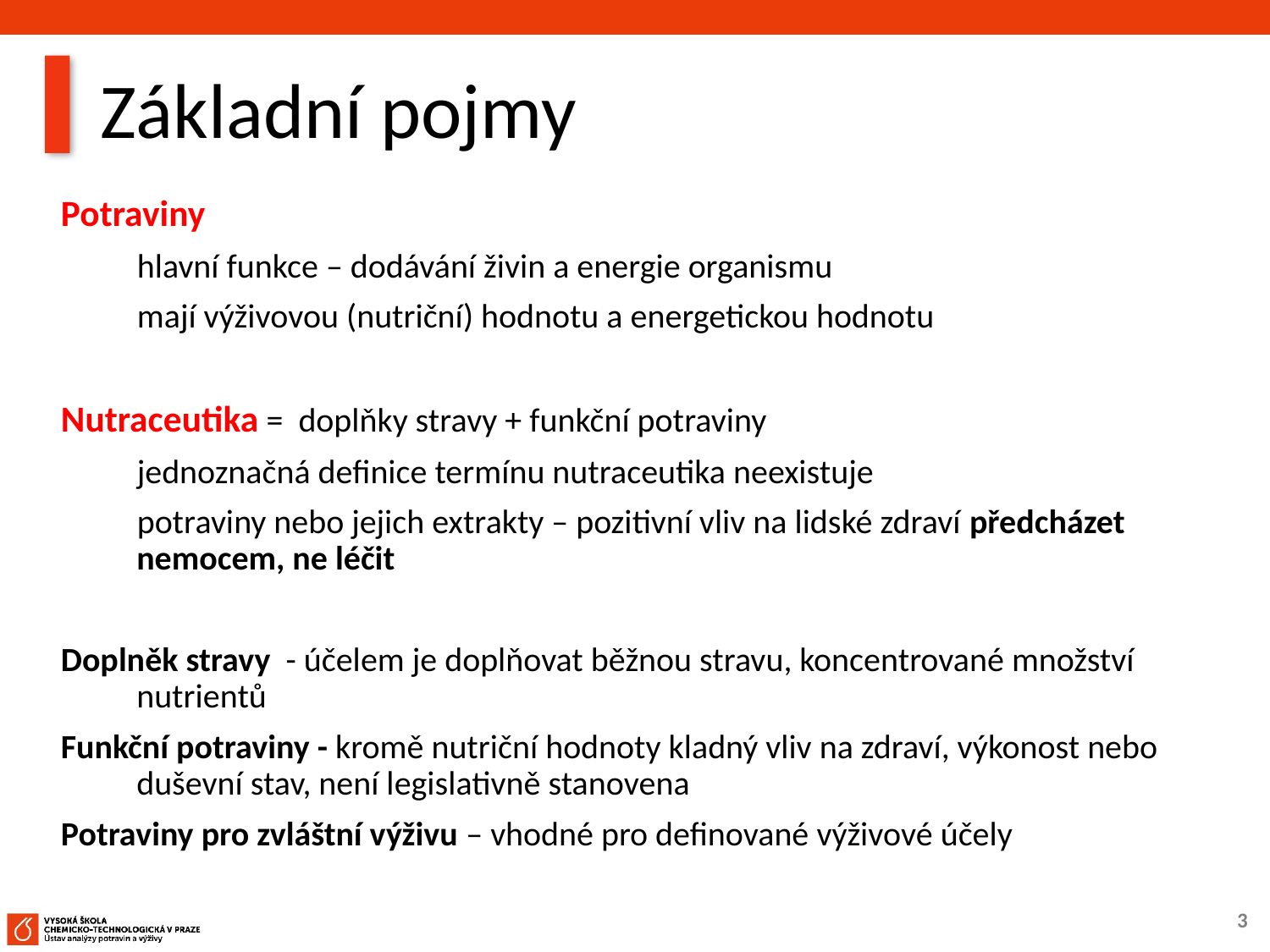

# Základní pojmy
Potraviny
          hlavní funkce – dodávání živin a energie organismu
          mají výživovou (nutriční) hodnotu a energetickou hodnotu

Nutraceutika =  doplňky stravy + funkční potraviny
          jednoznačná definice termínu nutraceutika neexistuje
          potraviny nebo jejich extrakty – pozitivní vliv na lidské zdraví předcházet nemocem, ne léčit

Doplněk stravy  - účelem je doplňovat běžnou stravu, koncentrované množství nutrientů
Funkční potraviny - kromě nutriční hodnoty kladný vliv na zdraví, výkonost nebo duševní stav, není legislativně stanovena
Potraviny pro zvláštní výživu – vhodné pro definované výživové účely